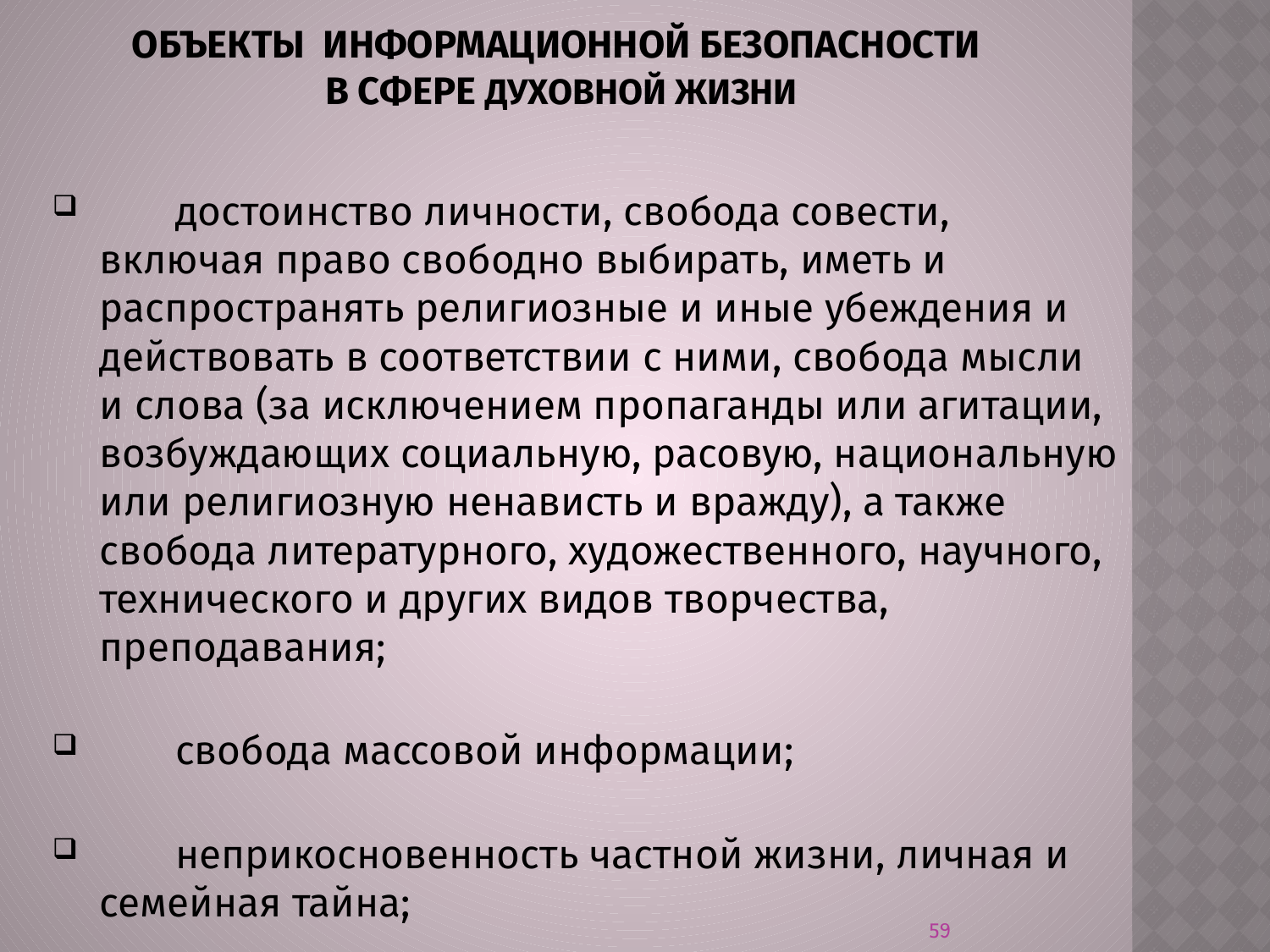

# Объекты  информационной безопасности в сфере духовной жизни
       достоинство личности, свобода совести, включая право свободно выбирать, иметь и распространять религиозные и иные убеждения и действовать в соответствии с ними, свобода мысли и слова (за исключением пропаганды или агитации, возбуждающих социальную, расовую, национальную или религиозную ненависть и вражду), а также свобода литературного, художественного, научного, технического и других видов творчества, преподавания;

       свобода массовой информации;

       неприкосновенность частной жизни, личная и семейная тайна;
59